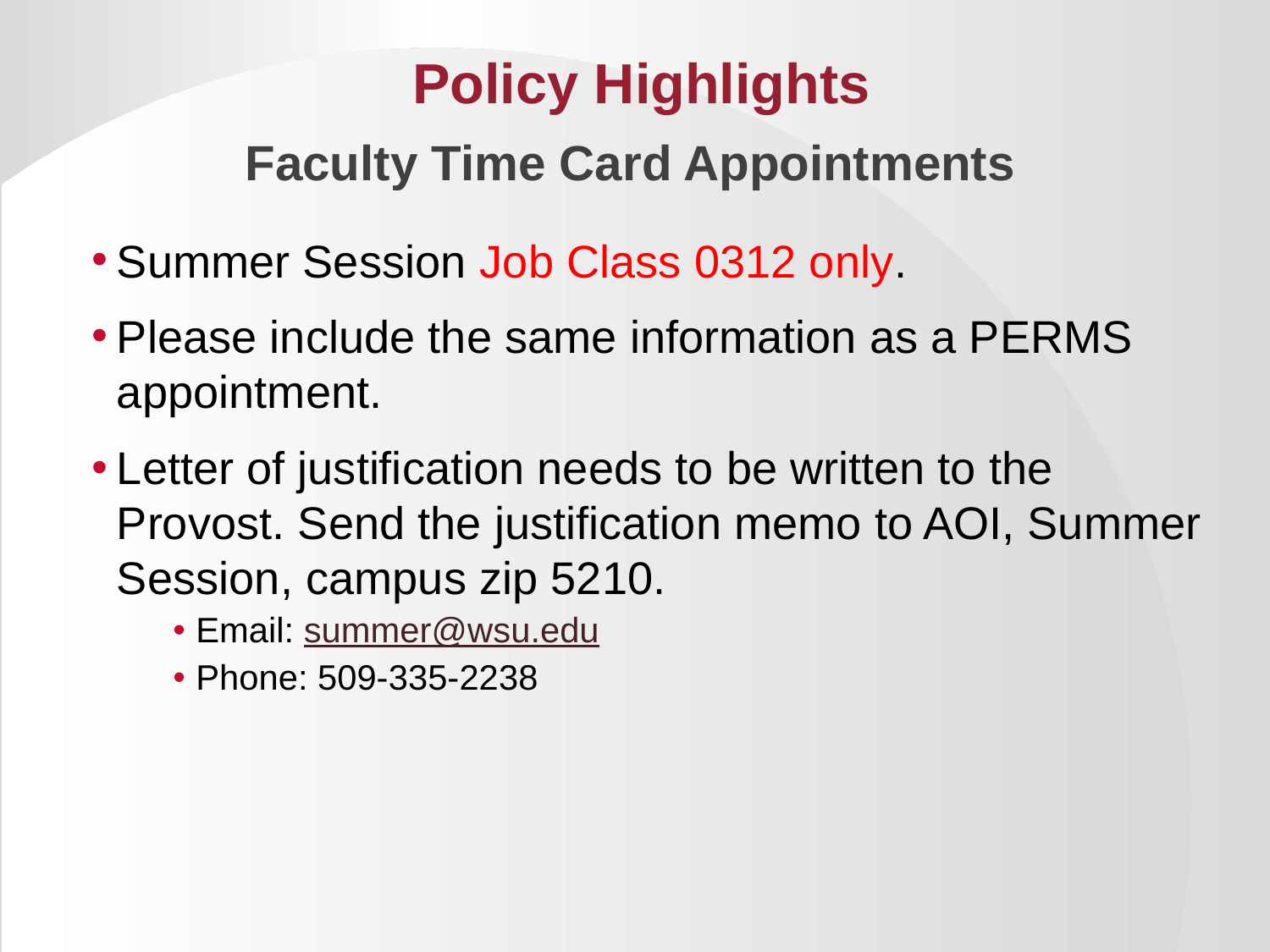

# Policy Highlights
Faculty Time Card Appointments
Summer Session Job Class 0312 only.
Please include the same information as a PERMS appointment.
Letter of justification needs to be written to the Provost. Send the justification memo to AOI, Summer Session, campus zip 5210.
Email: summer@wsu.edu
Phone: 509-335-2238